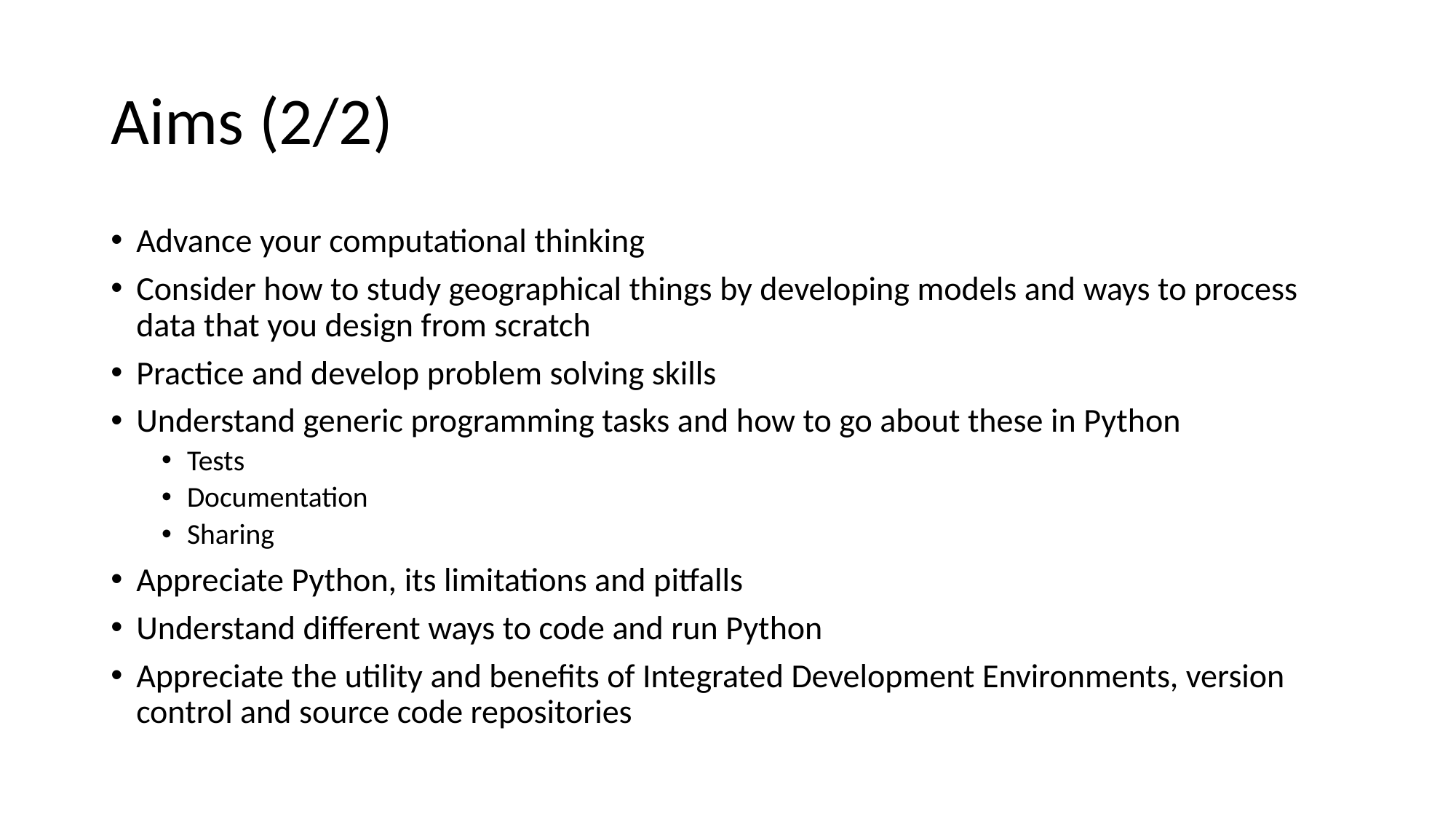

# Aims (2/2)
Advance your computational thinking
Consider how to study geographical things by developing models and ways to process data that you design from scratch
Practice and develop problem solving skills
Understand generic programming tasks and how to go about these in Python
Tests
Documentation
Sharing
Appreciate Python, its limitations and pitfalls
Understand different ways to code and run Python
Appreciate the utility and benefits of Integrated Development Environments, version control and source code repositories